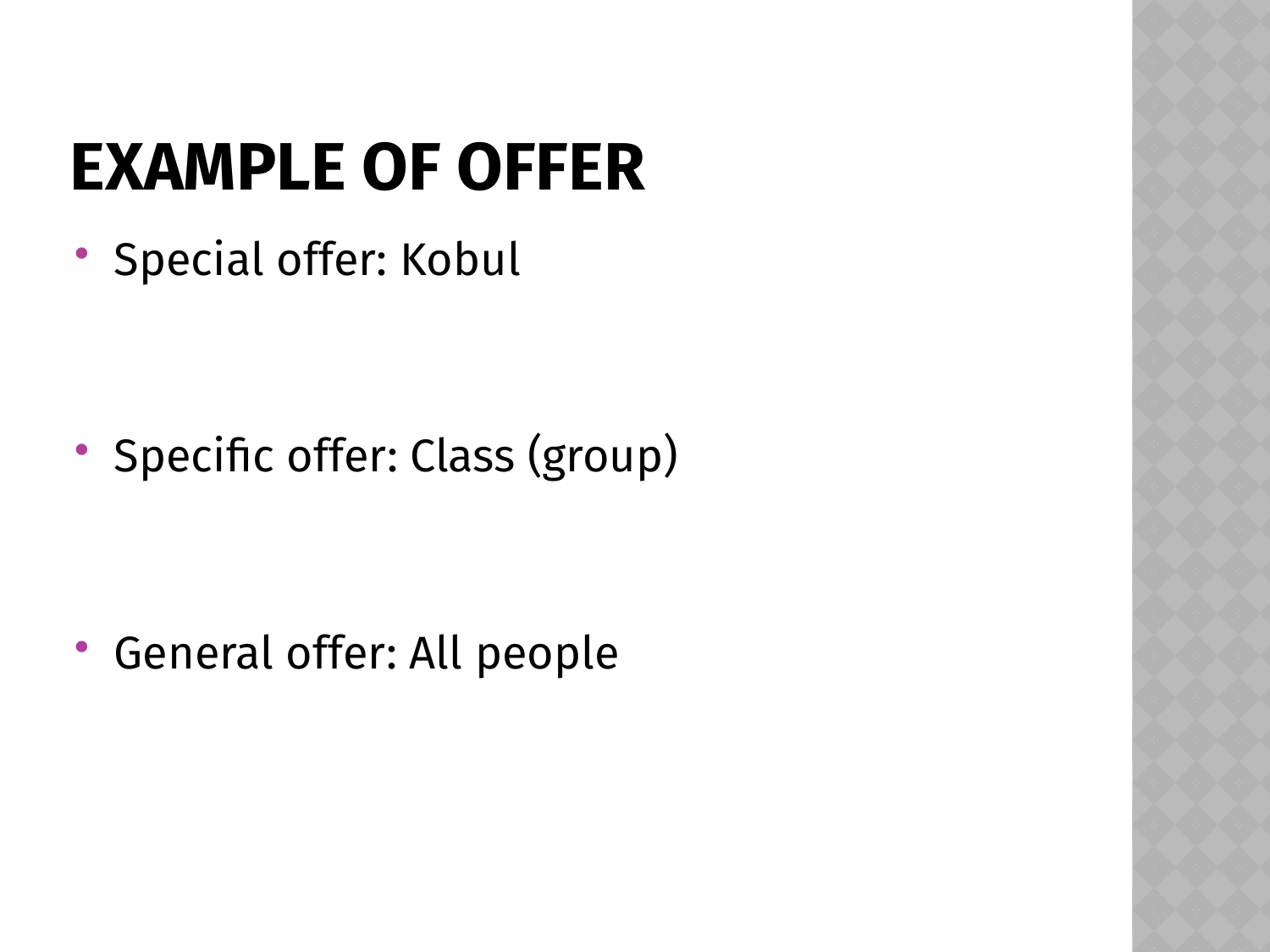

# Example of offer
Special offer: Kobul

Specific offer: Class (group)

General offer: All people